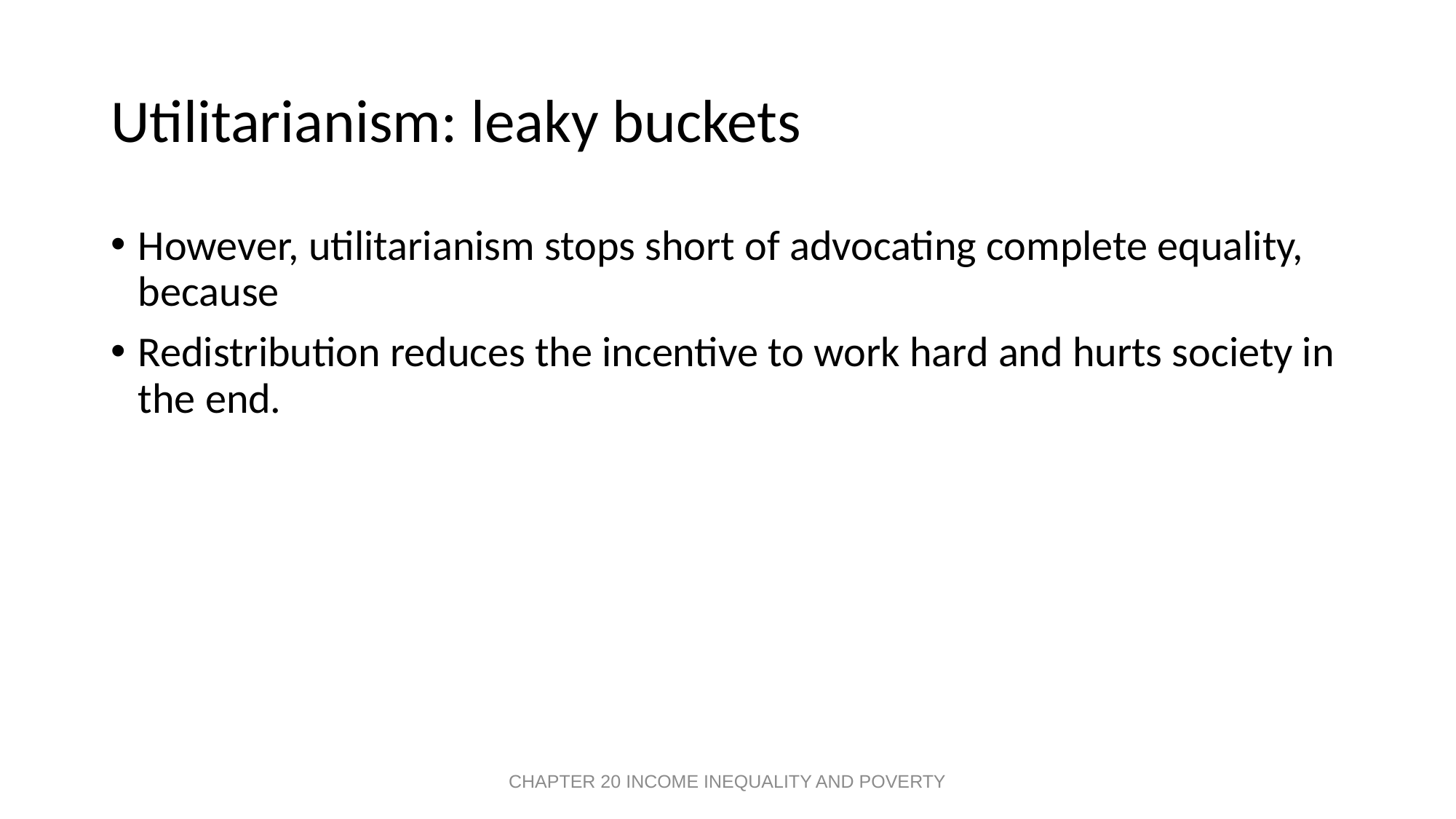

# Utilitarianism: leaky buckets
However, utilitarianism stops short of advocating complete equality, because
Redistribution reduces the incentive to work hard and hurts society in the end.
CHAPTER 20 INCOME INEQUALITY AND POVERTY